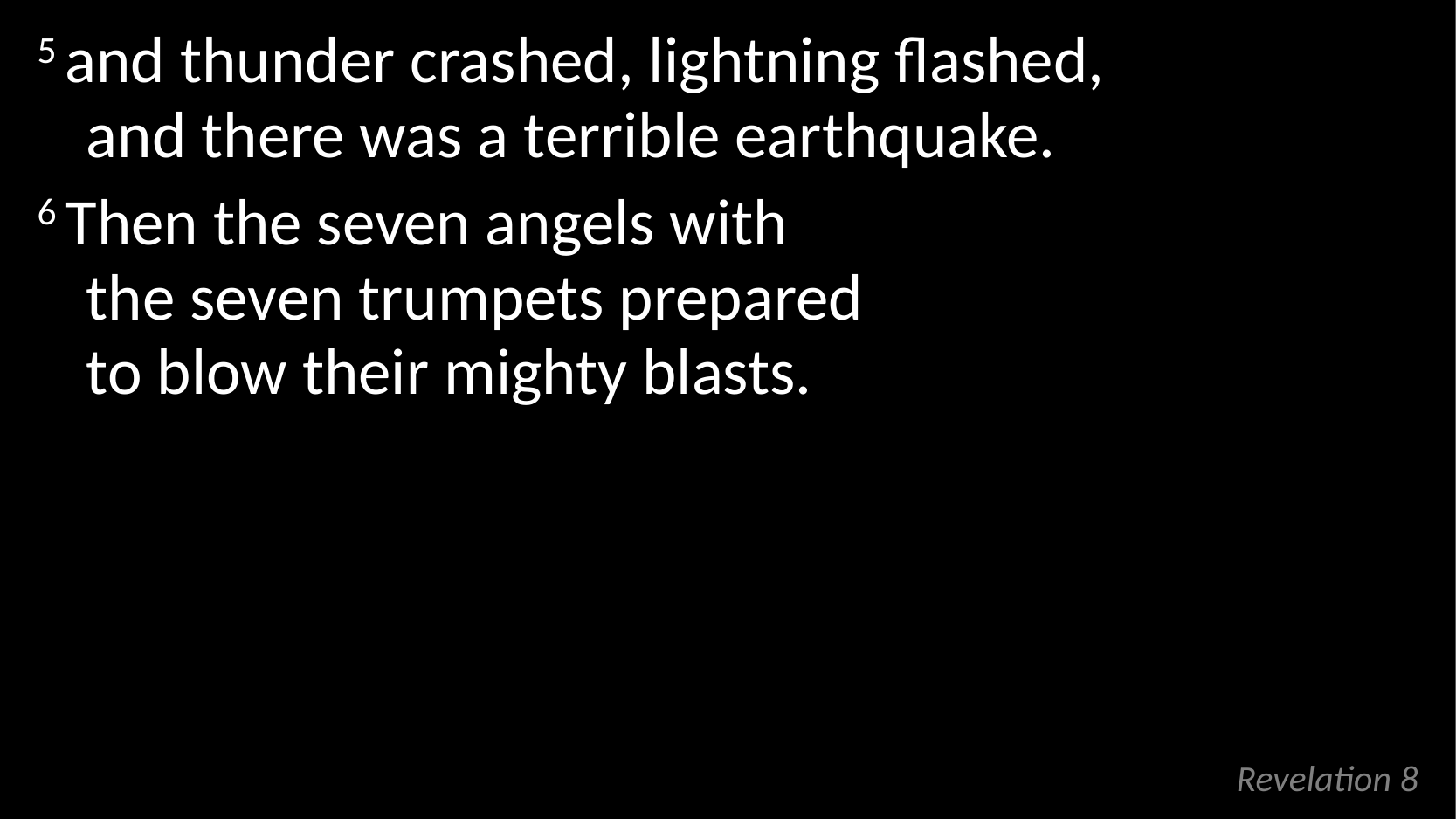

5 and thunder crashed, lightning flashed,
and there was a terrible earthquake.
6 Then the seven angels with
the seven trumpets prepared
to blow their mighty blasts.
# Revelation 8